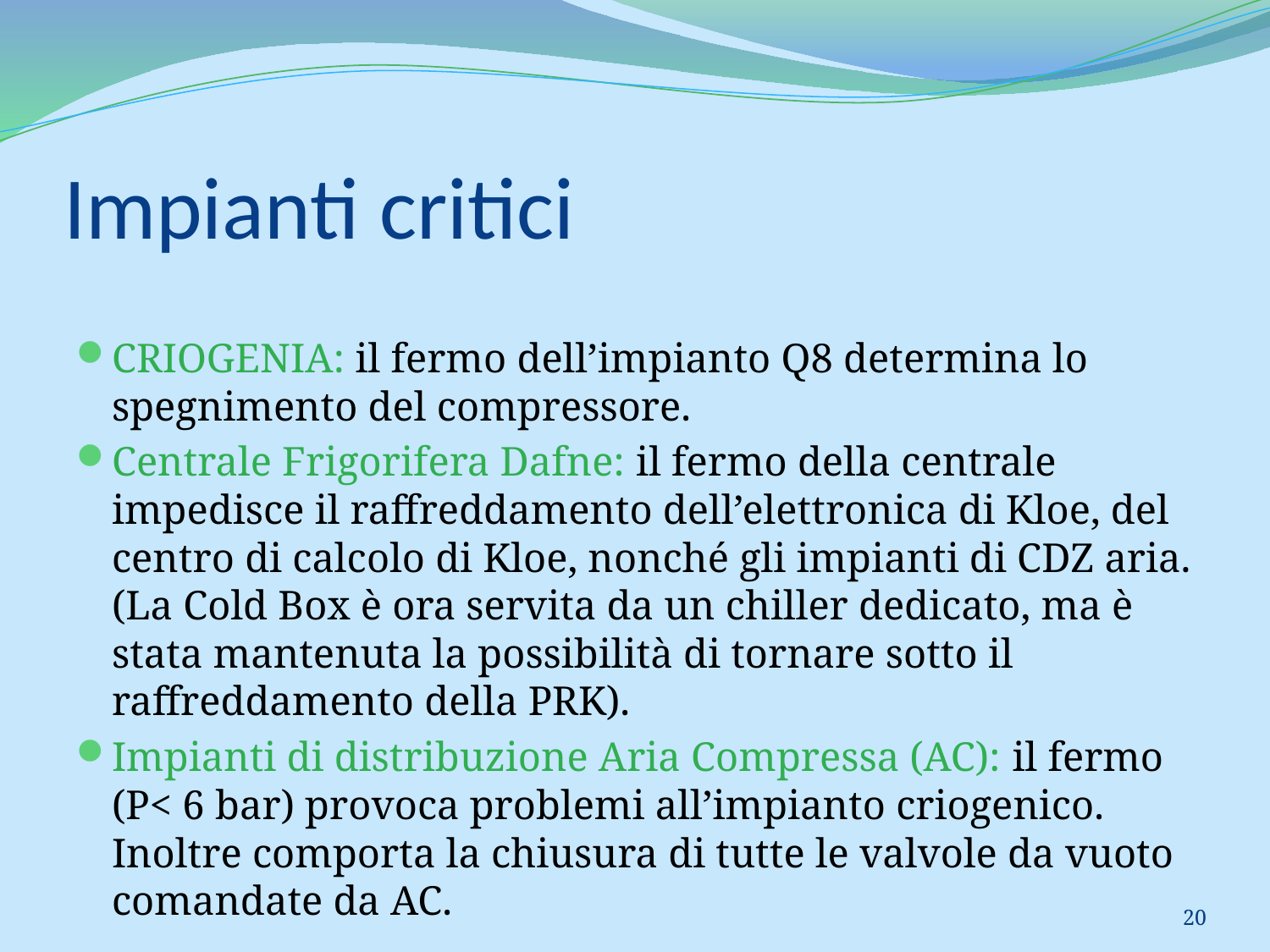

# Impianti critici
CRIOGENIA: il fermo dell’impianto Q8 determina lo spegnimento del compressore.
Centrale Frigorifera Dafne: il fermo della centrale impedisce il raffreddamento dell’elettronica di Kloe, del centro di calcolo di Kloe, nonché gli impianti di CDZ aria. (La Cold Box è ora servita da un chiller dedicato, ma è stata mantenuta la possibilità di tornare sotto il raffreddamento della PRK).
Impianti di distribuzione Aria Compressa (AC): il fermo (P< 6 bar) provoca problemi all’impianto criogenico. Inoltre comporta la chiusura di tutte le valvole da vuoto comandate da AC.

20